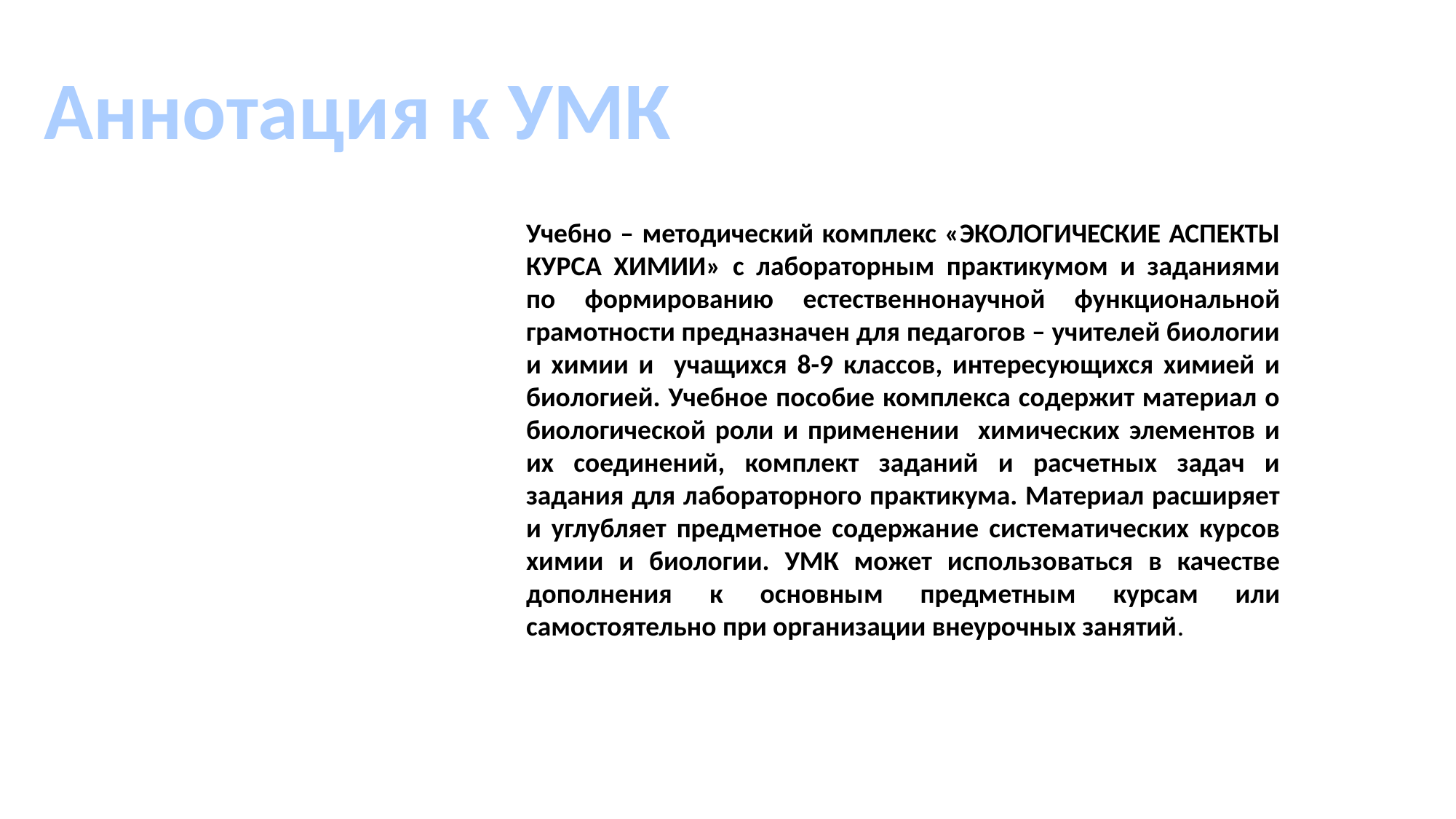

Аннотация к УМК
Учебно – методический комплекс «ЭКОЛОГИЧЕСКИЕ АСПЕКТЫ КУРСА ХИМИИ» с лабораторным практикумом и заданиями по формированию естественнонаучной функциональной грамотности предназначен для педагогов – учителей биологии и химии и  учащихся 8-9 классов, интересующихся химией и биологией. Учебное пособие комплекса содержит материал о биологической роли и применении  химических элементов и их соединений, комплект заданий и расчетных задач и задания для лабораторного практикума. Материал расширяет и углубляет предметное содержание систематических курсов химии и биологии. УМК может использоваться в качестве дополнения к основным предметным курсам или самостоятельно при организации внеурочных занятий.